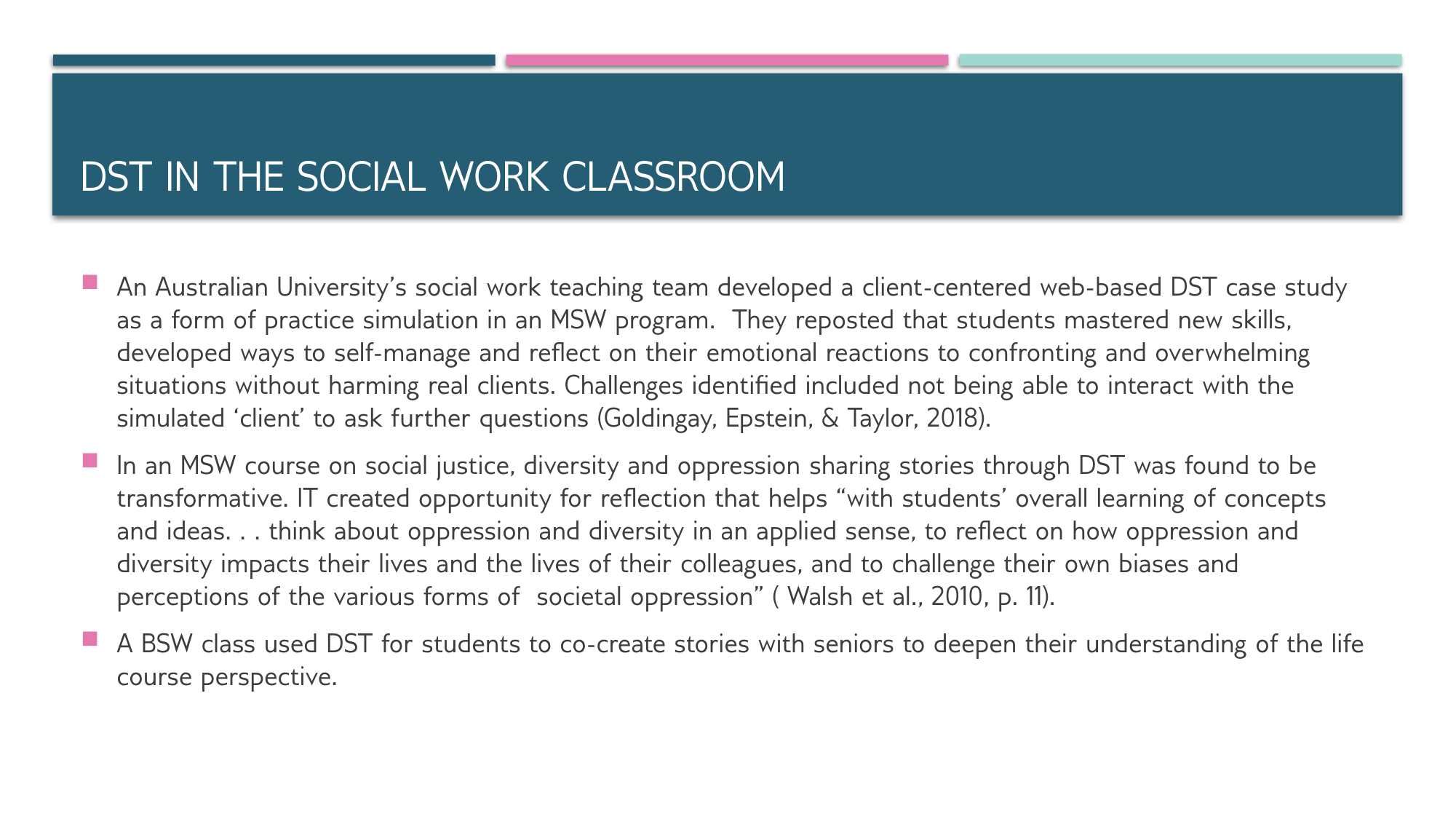

# DST In The Social Work Classroom
An Australian University’s social work teaching team developed a client-centered web-based DST case study as a form of practice simulation in an MSW program.  They reposted that students mastered new skills, developed ways to self-manage and reflect on their emotional reactions to confronting and overwhelming situations without harming real clients. Challenges identified included not being able to interact with the simulated ‘client’ to ask further questions (Goldingay, Epstein, & Taylor, 2018).
In an MSW course on social justice, diversity and oppression sharing stories through DST was found to be transformative. IT created opportunity for reflection that helps “with students’ overall learning of concepts and ideas. . . think about oppression and diversity in an applied sense, to reflect on how oppression and  diversity impacts their lives and the lives of their colleagues, and to challenge their own biases and perceptions of the various forms of  societal oppression” ( Walsh et al., 2010, p. 11).
A BSW class used DST for students to co-create stories with seniors to deepen their understanding of the life course perspective.